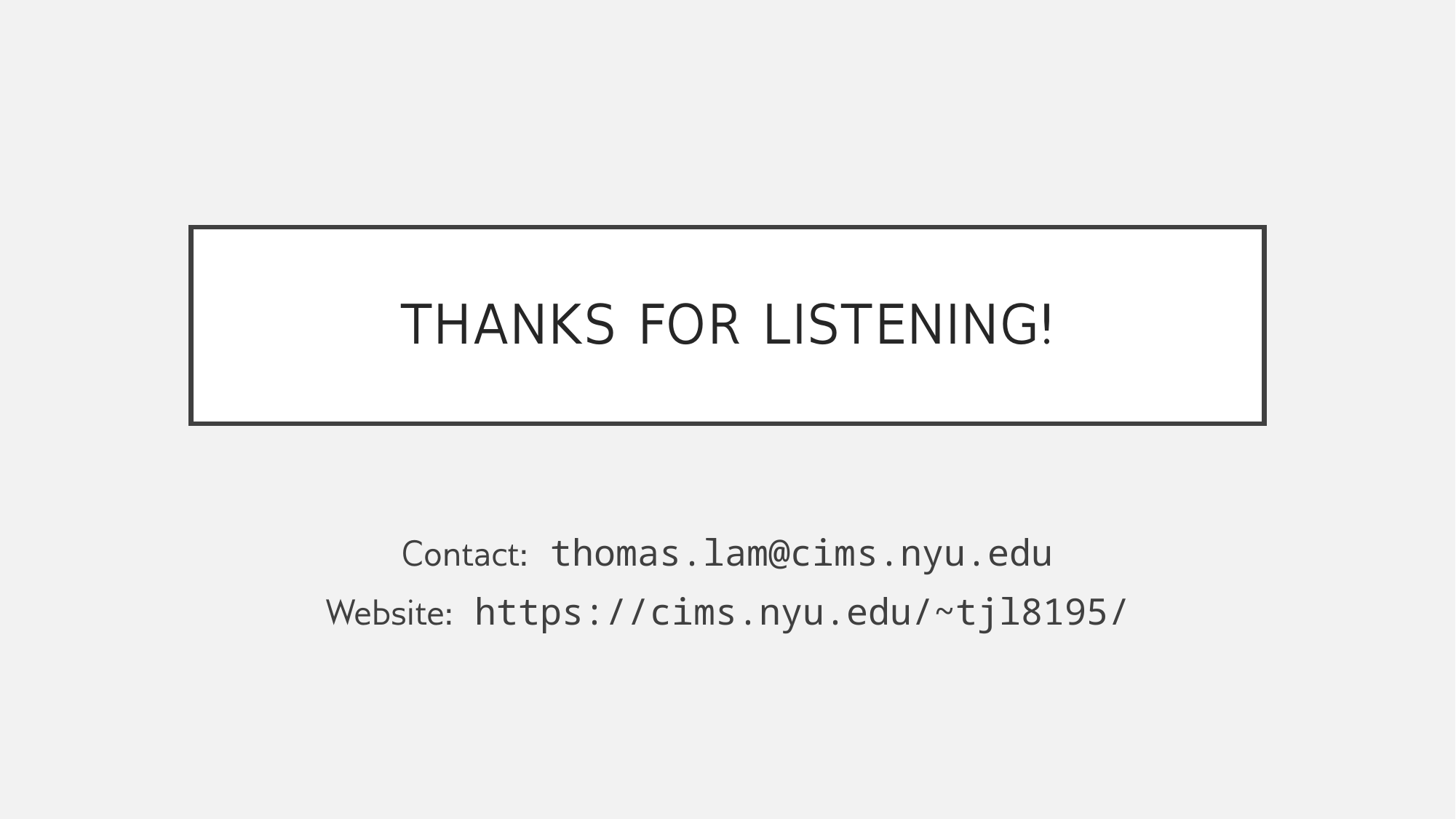

# Thanks for listening!
Contact:  thomas.lam@cims.nyu.edu
Website:  https://cims.nyu.edu/~tjl8195/